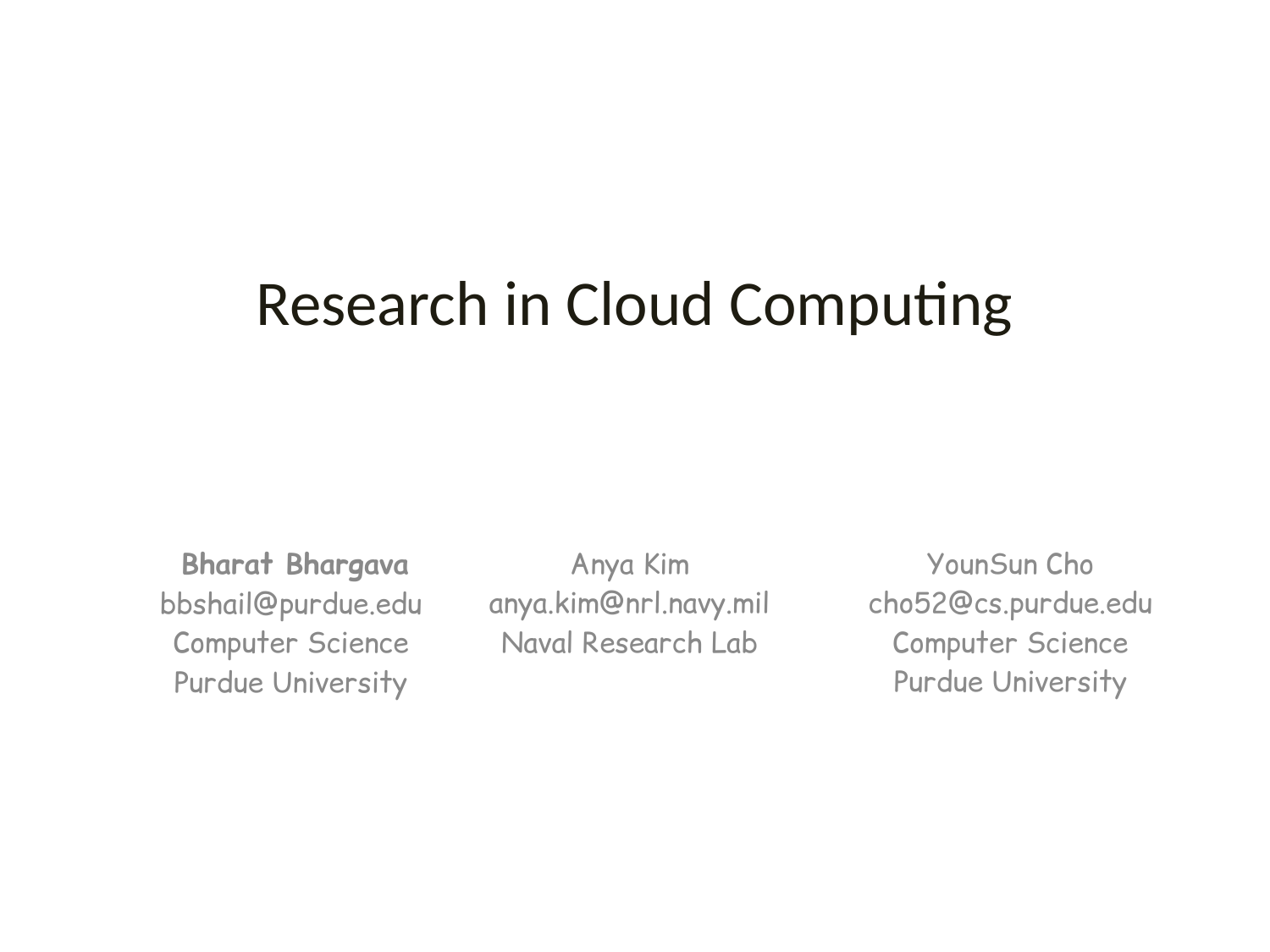

# Research in Cloud Computing
 Bharat Bhargava
bbshail@purdue.edu
Computer Science
Purdue University
Anya Kim
anya.kim@nrl.navy.mil
Naval Research Lab

YounSun Cho
cho52@cs.purdue.edu
Computer Science
Purdue University